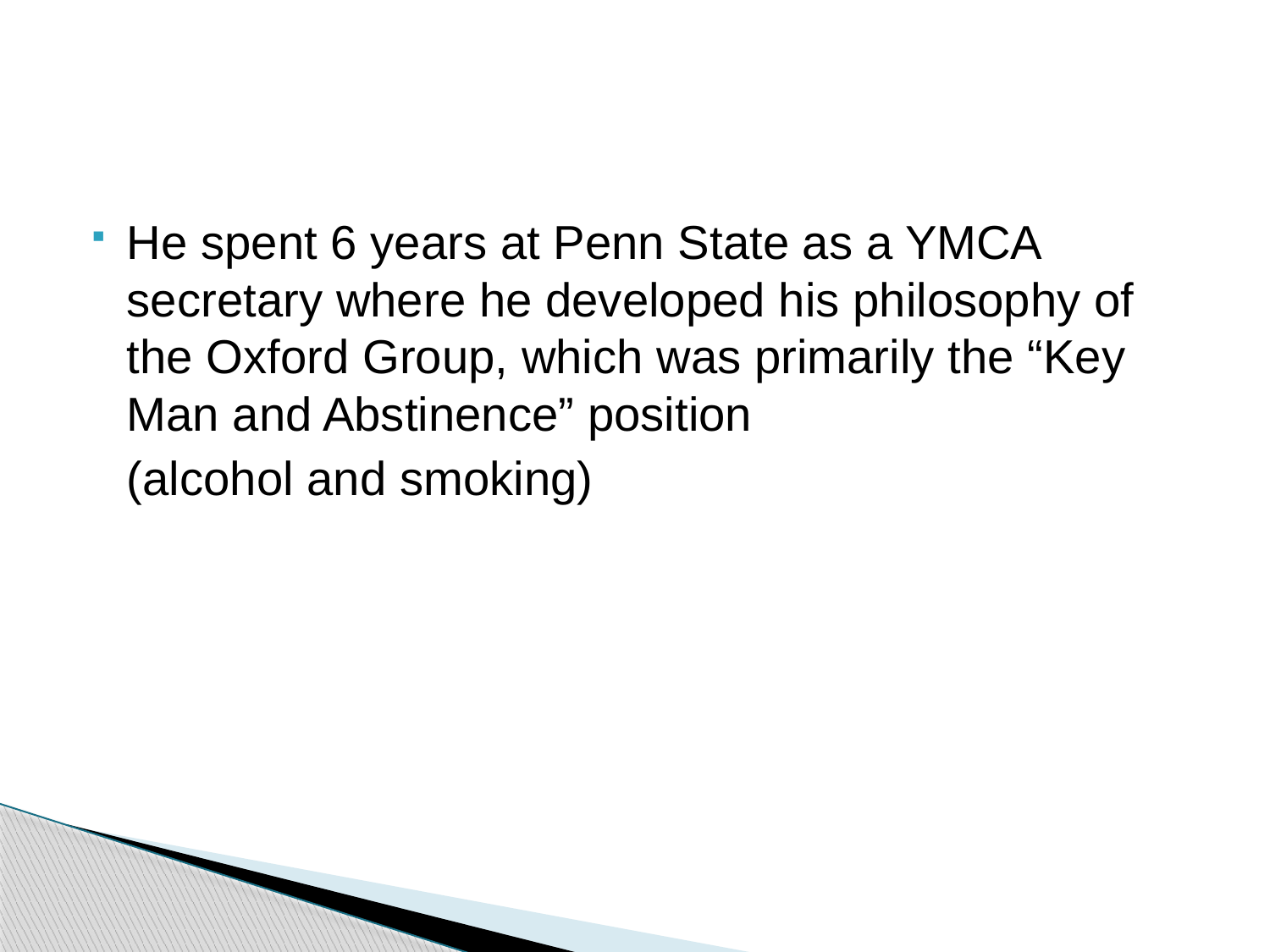

#
He spent 6 years at Penn State as a YMCA secretary where he developed his philosophy of the Oxford Group, which was primarily the “Key Man and Abstinence” position
	(alcohol and smoking)